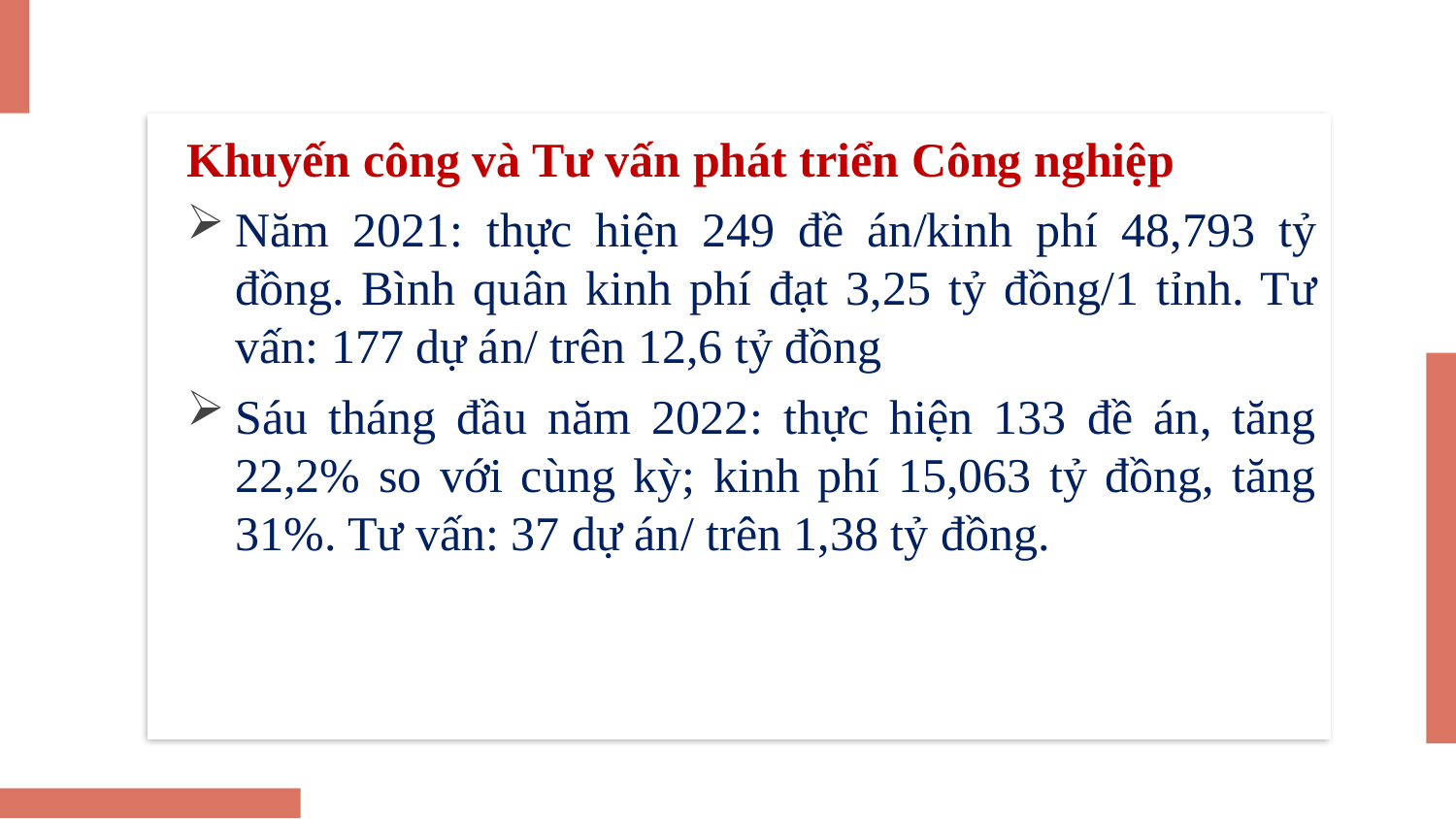

Khuyến công và Tư vấn phát triển Công nghiệp
Năm 2021: thực hiện 249 đề án/kinh phí 48,793 tỷ đồng. Bình quân kinh phí đạt 3,25 tỷ đồng/1 tỉnh. Tư vấn: 177 dự án/ trên 12,6 tỷ đồng
Sáu tháng đầu năm 2022: thực hiện 133 đề án, tăng 22,2% so với cùng kỳ; kinh phí 15,063 tỷ đồng, tăng 31%. Tư vấn: 37 dự án/ trên 1,38 tỷ đồng.